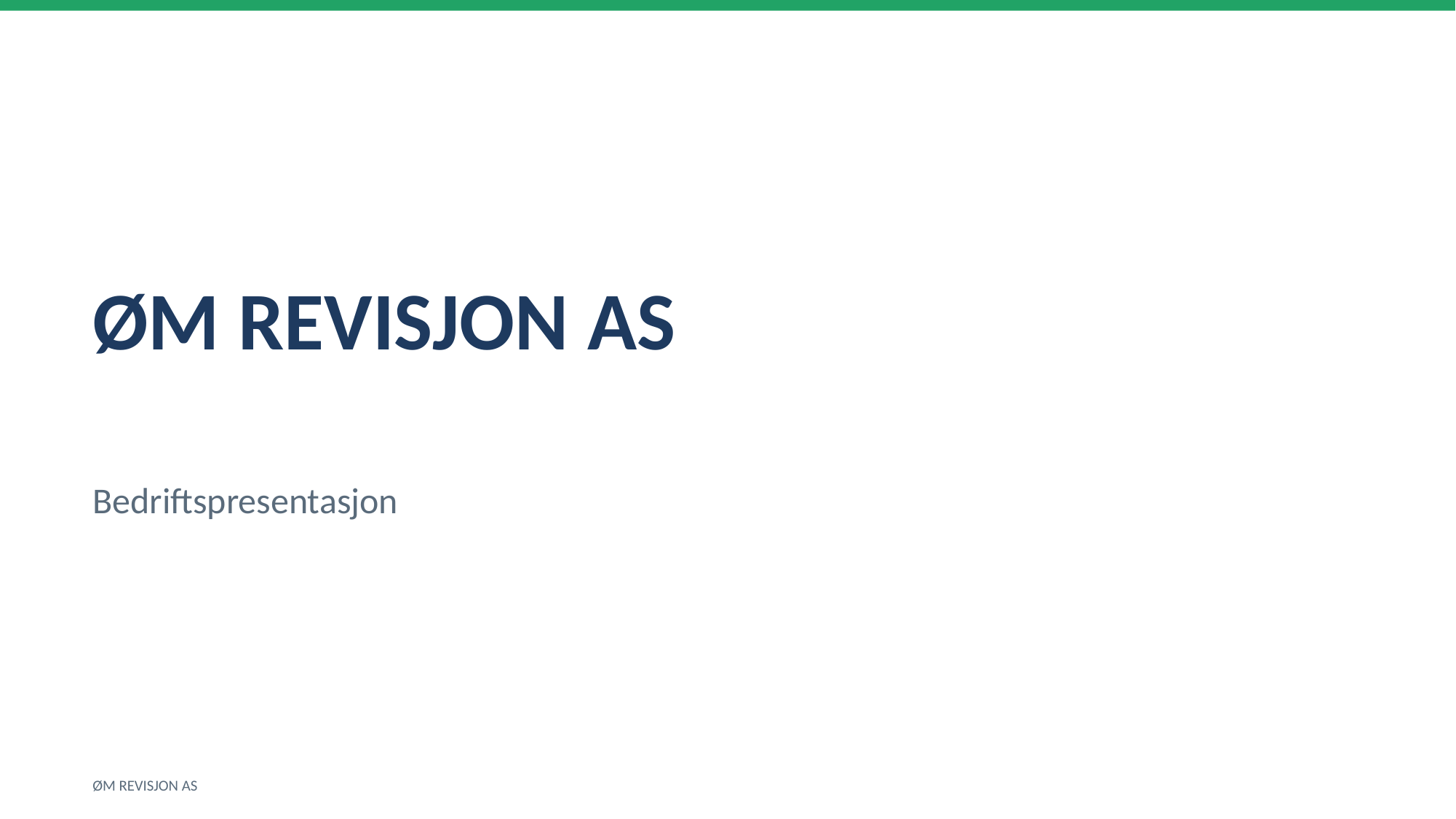

ØM REVISJON AS
Bedriftspresentasjon
ØM REVISJON AS